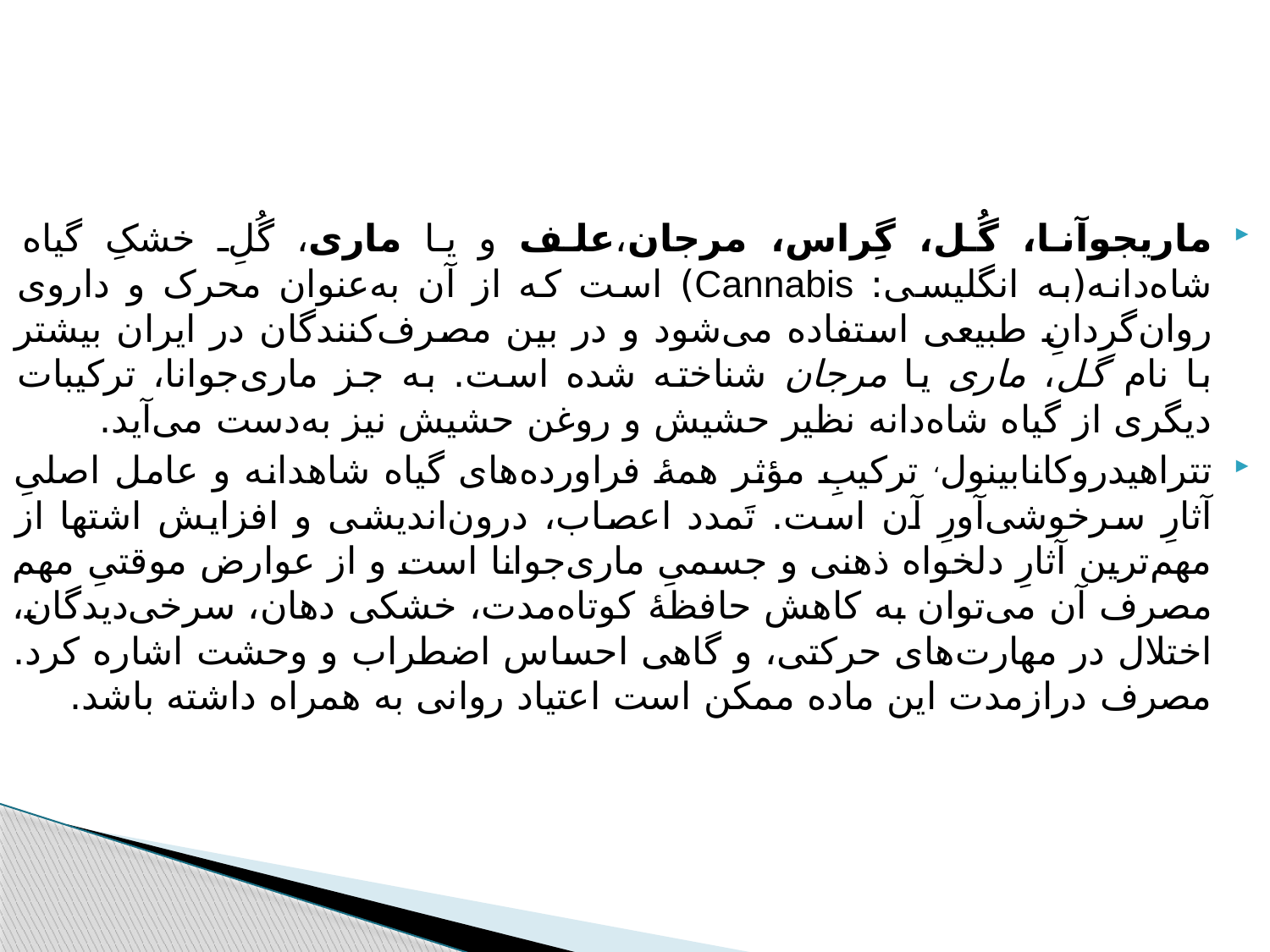

ماریجوآنا، گُل، گِراس، مرجان،علف و یا ماری، گُلِ خشکِ گیاه شاه‌دانه(به انگلیسی: Cannabis) است که از آن به‌عنوان محرک و داروی روان‌گردانِ طبیعی استفاده می‌شود و در بین مصرف‌کنندگان در ایران بیشتر با نام گل، ماری یا مرجان شناخته شده است. به جز ماری‌جوانا، ترکیبات دیگری از گیاه شاه‌دانه نظیر حشیش و روغن حشیش نیز به‌دست می‌آید.
تتراهیدروکانابینول، ترکیبِ مؤثر همهٔ فراورده‌های گیاه شاهدانه و عامل اصلیِ آثارِ سرخوشی‌آورِ آن است. تَمدد اعصاب، درون‌اندیشی و افزایش اشتها از مهم‌ترین آثارِ دلخواه ذهنی و جسمیِ ماری‌جوانا است و از عوارض موقتیِ مهم مصرف آن می‌توان به کاهش حافظهٔ کوتاه‌مدت، خشکی دهان، سرخی‌دیدگان، اختلال در مهارت‌های حرکتی، و گاهی احساس اضطراب و وحشت اشاره کرد. مصرف درازمدت این ماده ممکن است اعتیاد روانی به همراه داشته باشد.